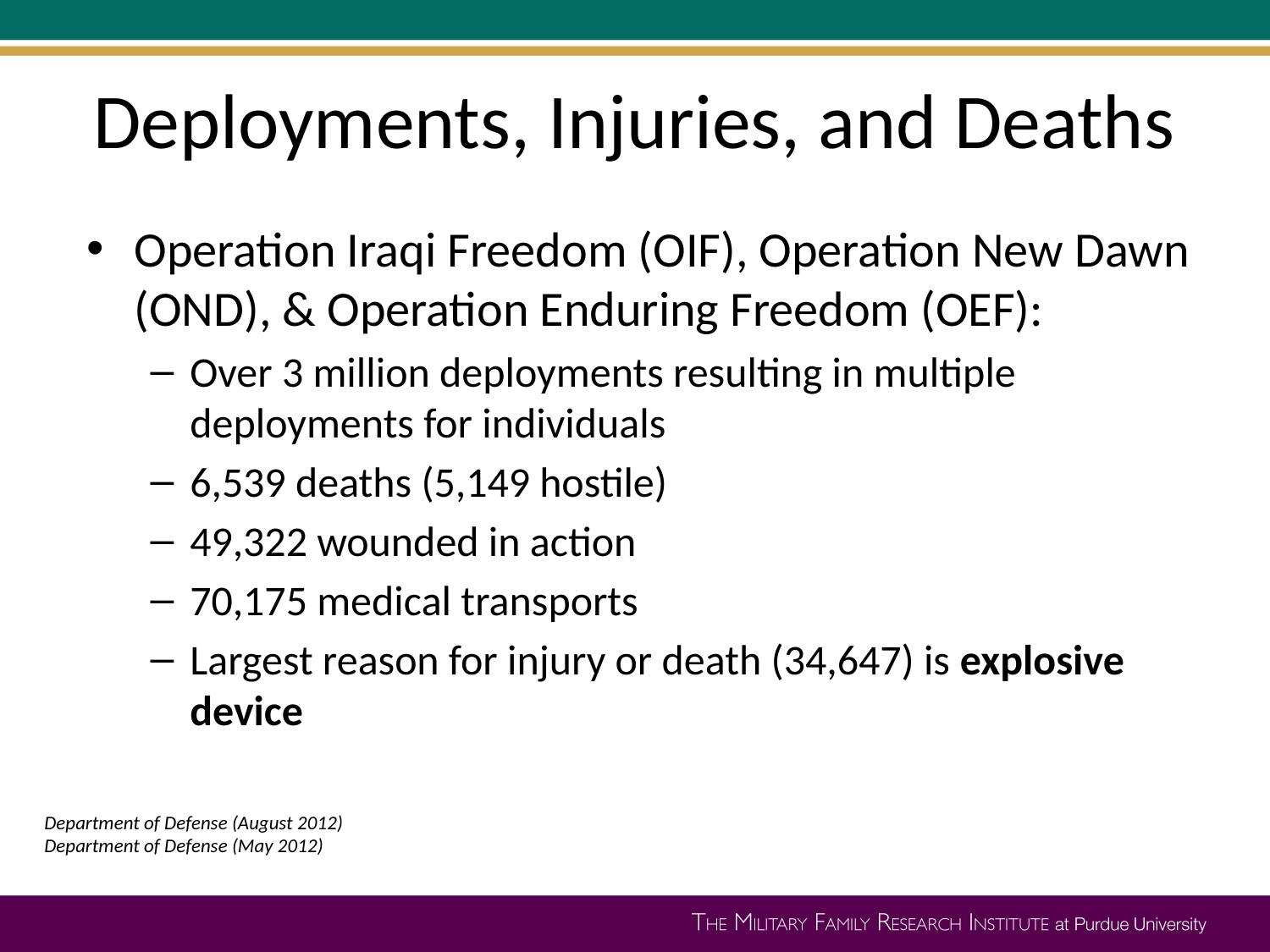

# Deployments, Injuries, and Deaths
Operation Iraqi Freedom (OIF), Operation New Dawn (OND), & Operation Enduring Freedom (OEF):
Over 3 million deployments resulting in multiple deployments for individuals
6,539 deaths (5,149 hostile)
49,322 wounded in action
70,175 medical transports
Largest reason for injury or death (34,647) is explosive device

Department of Defense (August 2012)
Department of Defense (May 2012)